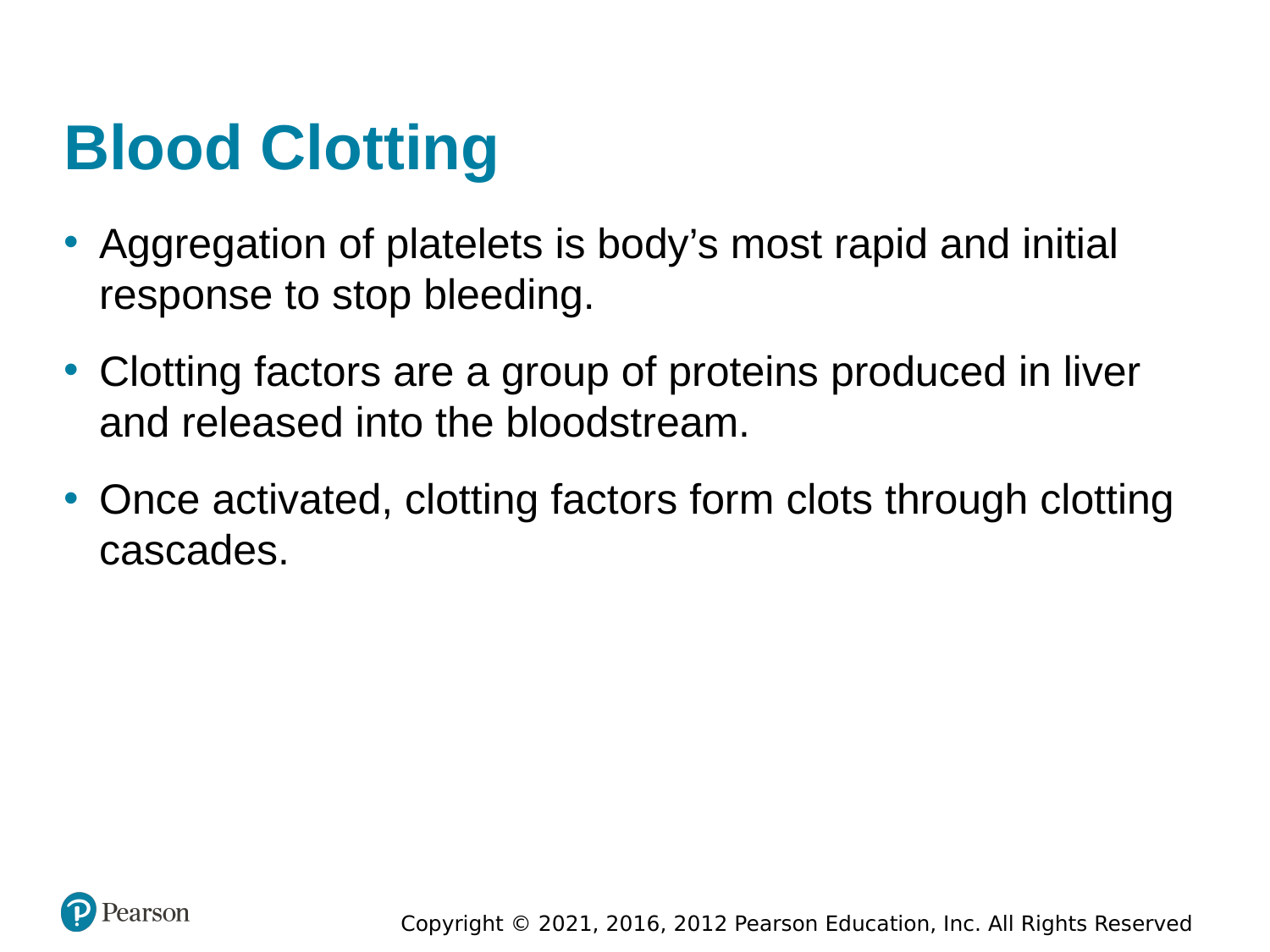

# Blood Clotting
Aggregation of platelets is body’s most rapid and initial response to stop bleeding.
Clotting factors are a group of proteins produced in liver and released into the bloodstream.
Once activated, clotting factors form clots through clotting cascades.